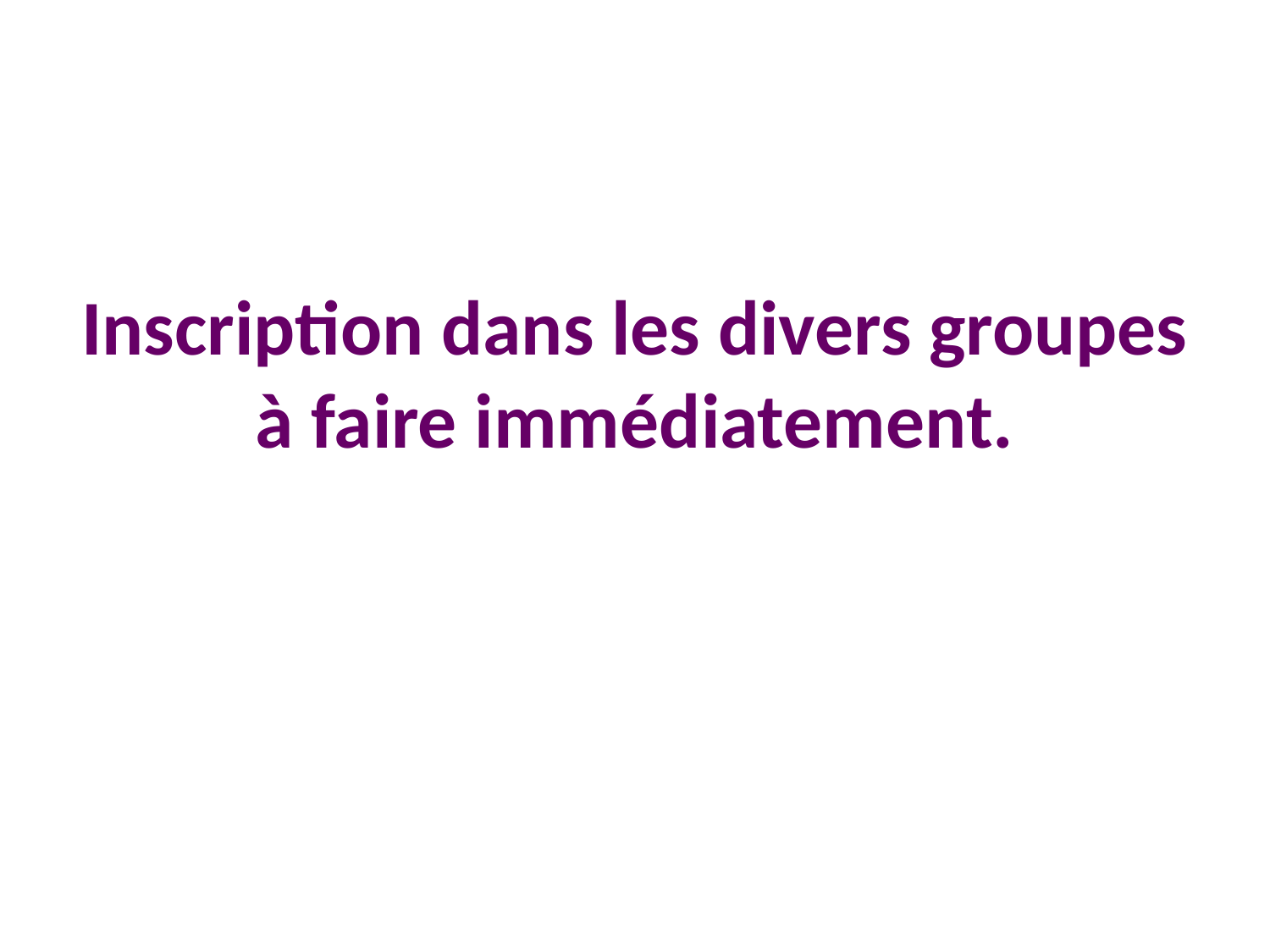

# Inscription dans les divers groupes à faire immédiatement.